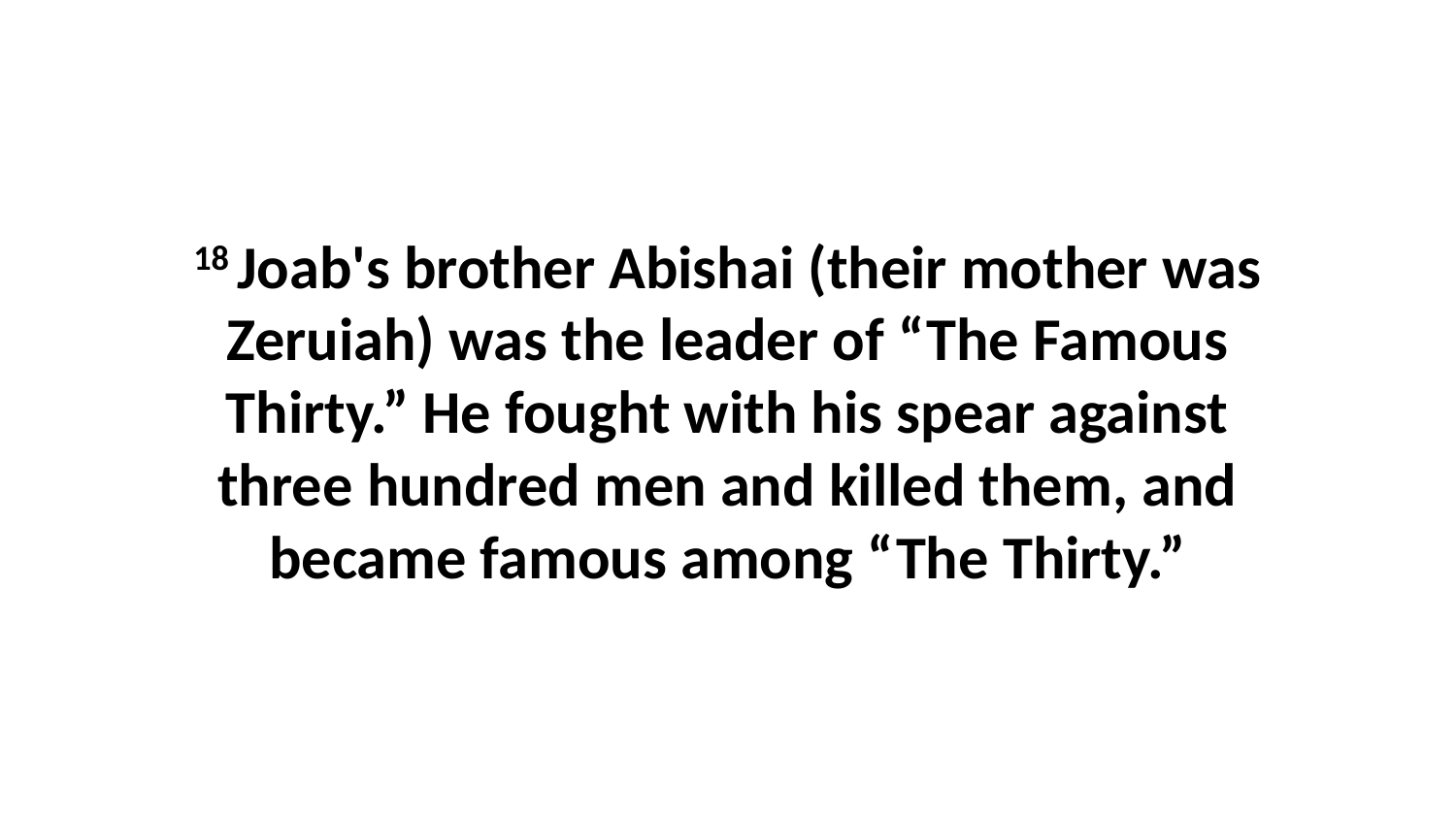

18 Joab's brother Abishai (their mother was Zeruiah) was the leader of “The Famous Thirty.” He fought with his spear against three hundred men and killed them, and became famous among “The Thirty.”